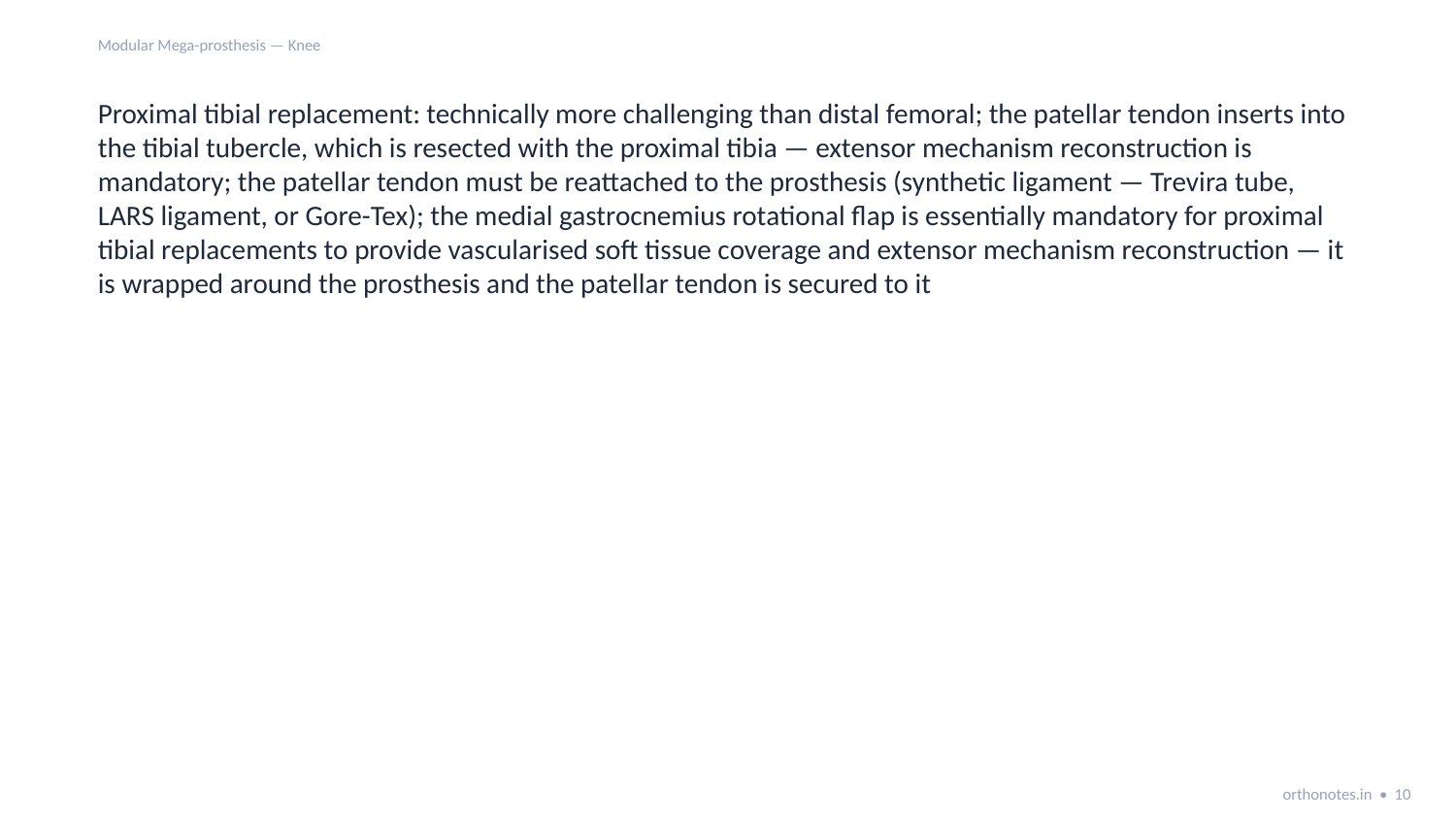

Modular Mega-prosthesis — Knee
Proximal tibial replacement: technically more challenging than distal femoral; the patellar tendon inserts into the tibial tubercle, which is resected with the proximal tibia — extensor mechanism reconstruction is mandatory; the patellar tendon must be reattached to the prosthesis (synthetic ligament — Trevira tube, LARS ligament, or Gore-Tex); the medial gastrocnemius rotational flap is essentially mandatory for proximal tibial replacements to provide vascularised soft tissue coverage and extensor mechanism reconstruction — it is wrapped around the prosthesis and the patellar tendon is secured to it
orthonotes.in  •  10